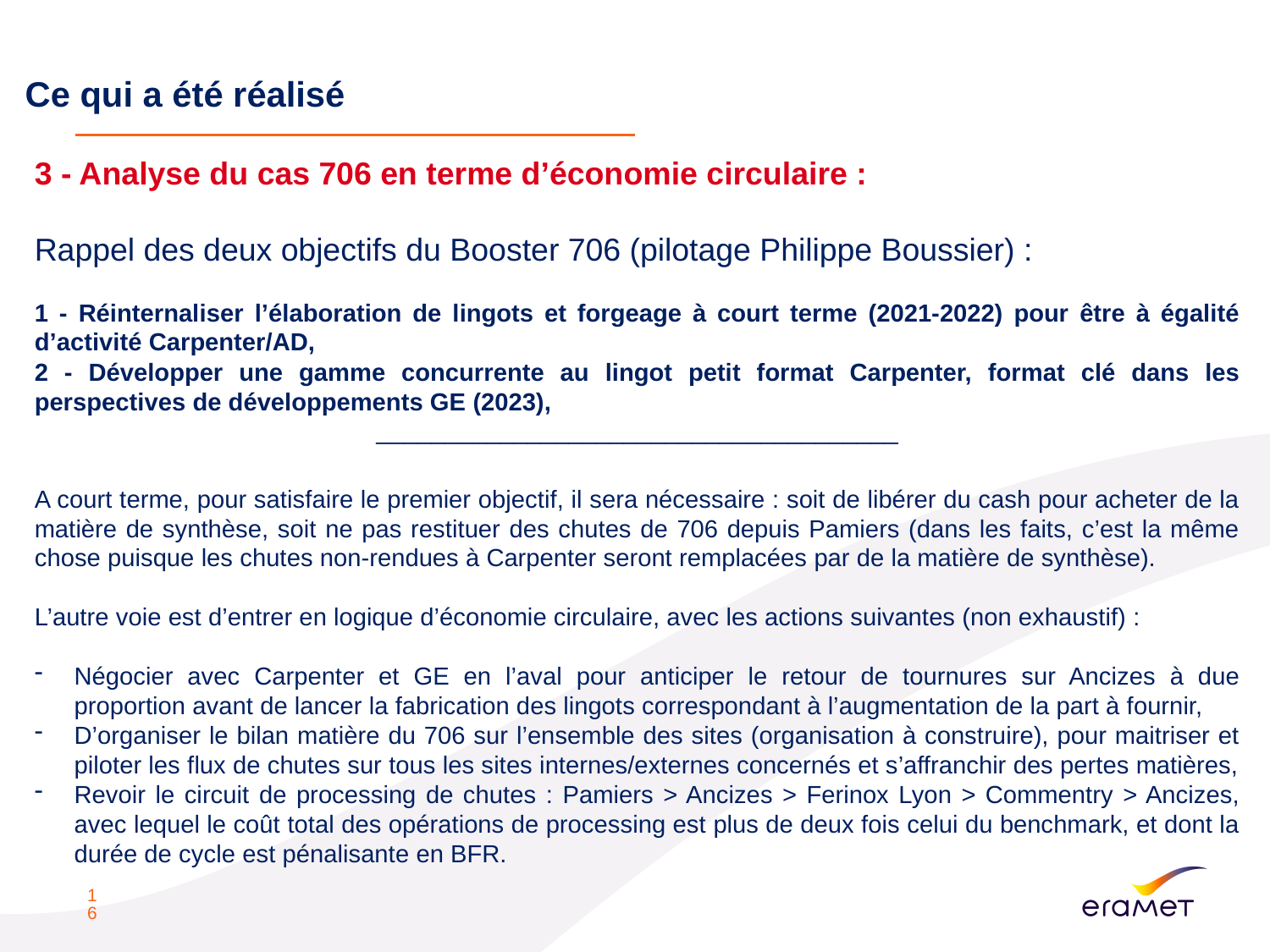

# Ce qui a été réalisé

3 - Analyse du cas 706 en terme d’économie circulaire :

Rappel des deux objectifs du Booster 706 (pilotage Philippe Boussier) :

1 - Réinternaliser l’élaboration de lingots et forgeage à court terme (2021-2022) pour être à égalité d’activité Carpenter/AD,
2 - Développer une gamme concurrente au lingot petit format Carpenter, format clé dans les perspectives de développements GE (2023),
______________________________________

A court terme, pour satisfaire le premier objectif, il sera nécessaire : soit de libérer du cash pour acheter de la matière de synthèse, soit ne pas restituer des chutes de 706 depuis Pamiers (dans les faits, c’est la même chose puisque les chutes non-rendues à Carpenter seront remplacées par de la matière de synthèse).

L’autre voie est d’entrer en logique d’économie circulaire, avec les actions suivantes (non exhaustif) :

Négocier avec Carpenter et GE en l’aval pour anticiper le retour de tournures sur Ancizes à due proportion avant de lancer la fabrication des lingots correspondant à l’augmentation de la part à fournir,
D’organiser le bilan matière du 706 sur l’ensemble des sites (organisation à construire), pour maitriser et piloter les flux de chutes sur tous les sites internes/externes concernés et s’affranchir des pertes matières,
Revoir le circuit de processing de chutes : Pamiers > Ancizes > Ferinox Lyon > Commentry > Ancizes, avec lequel le coût total des opérations de processing est plus de deux fois celui du benchmark, et dont la durée de cycle est pénalisante en BFR.

16